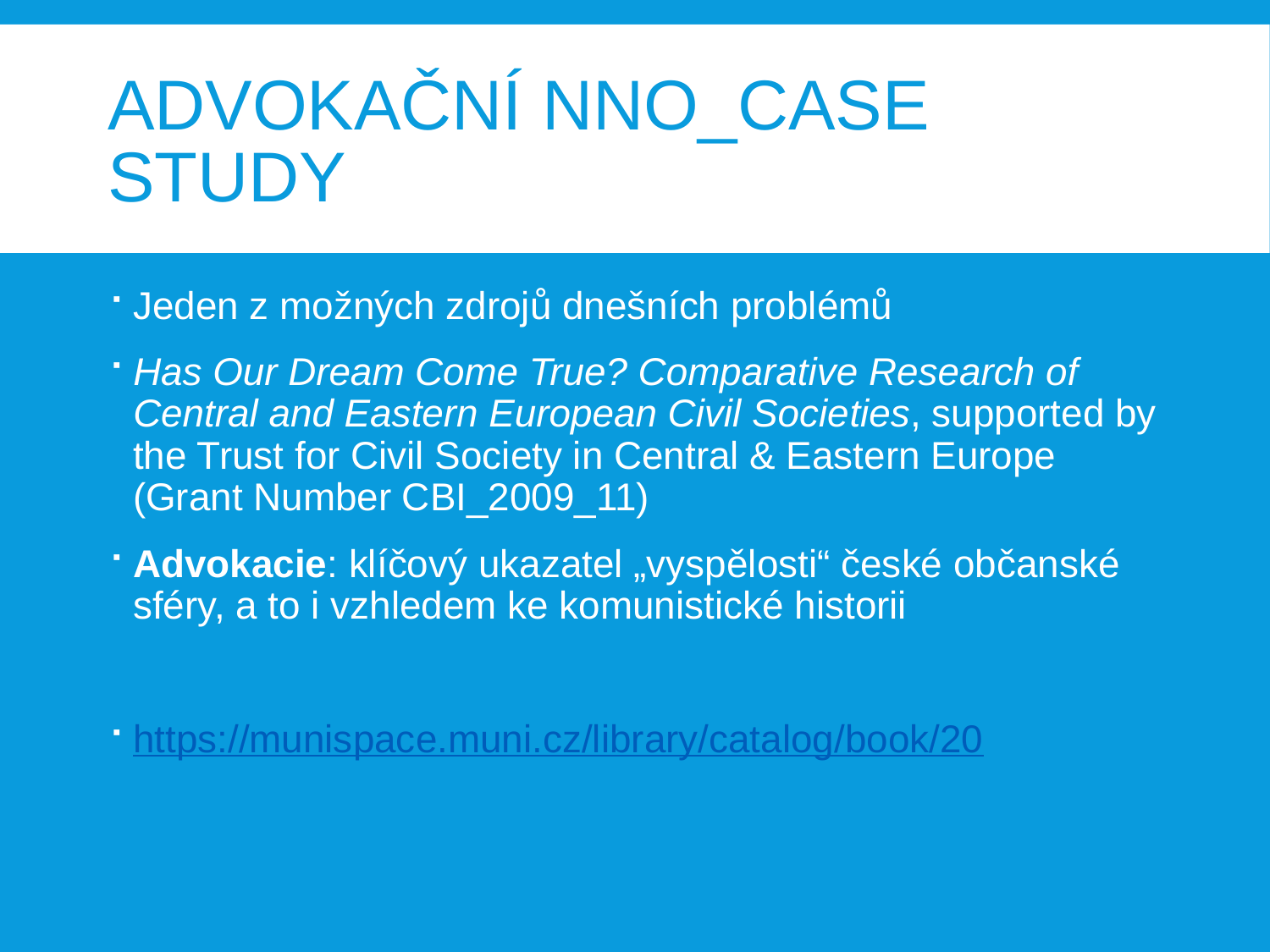

# Advokační NNO_case study
Jeden z možných zdrojů dnešních problémů
Has Our Dream Come True? Comparative Research of Central and Eastern European Civil Socie­ties, supported by the Trust for Civil Society in Central & Eastern Europe (Grant Number CBI_2009_11)
Advokacie: klíčový ukazatel „vyspělosti“ české občanské sféry, a to i vzhledem ke komunistické historii

https://munispace.muni.cz/library/catalog/book/20